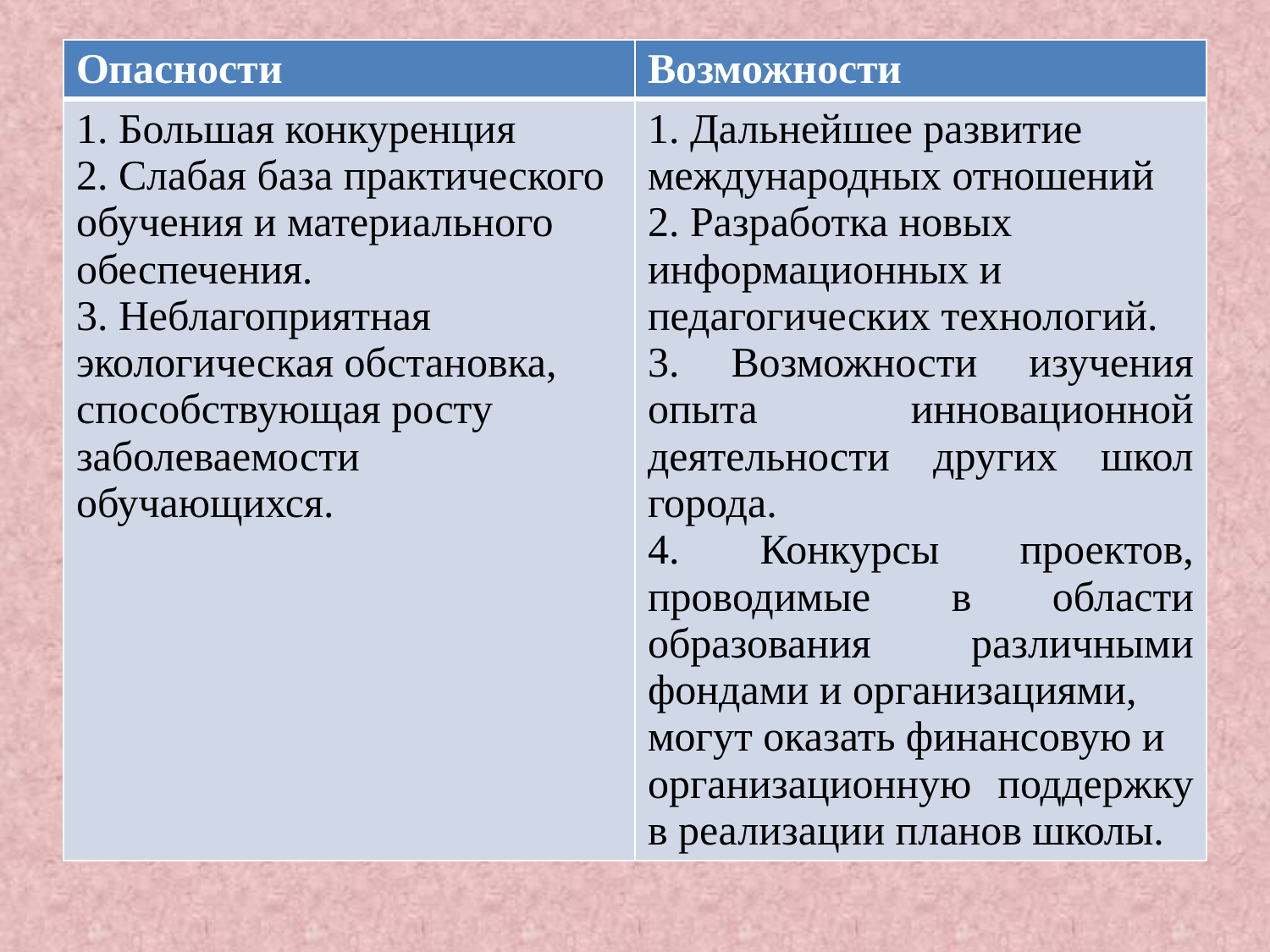

#
| Опасности | Возможности |
| --- | --- |
| 1. Большая конкуренция 2. Слабая база практического обучения и материального обеспечения. 3. Неблагоприятная экологическая обстановка, способствующая росту заболеваемости обучающихся. | 1. Дальнейшее развитие международных отношений 2. Разработка новых информационных и педагогических технологий. 3. Возможности изучения опыта инновационной деятельности других школ города. 4. Конкурсы проектов, проводимые в области образования различными фондами и организациями, могут оказать финансовую и организационную поддержку в реализации планов школы. |